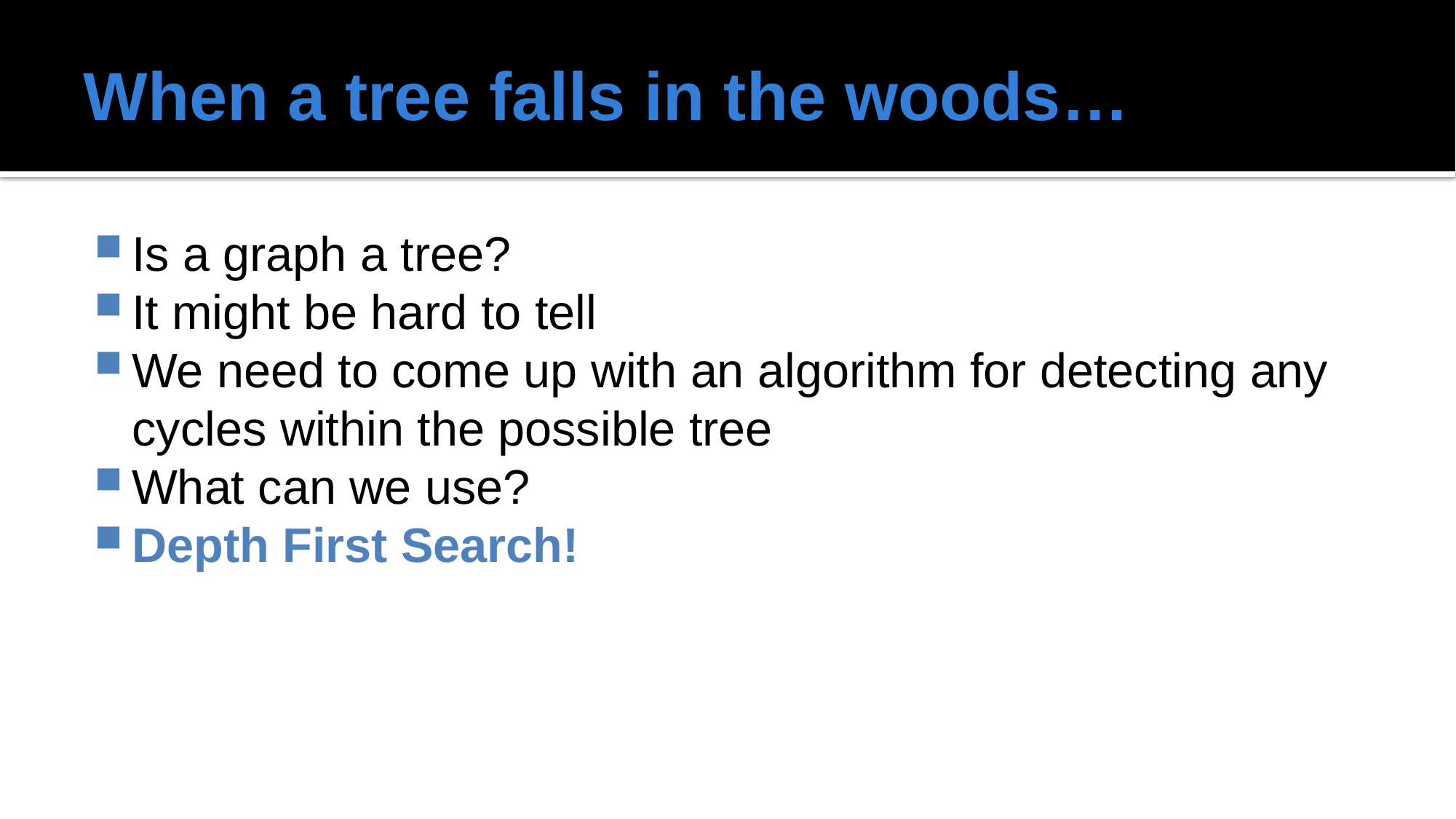

# When a tree falls in the woods…
Is a graph a tree?
It might be hard to tell
We need to come up with an algorithm for detecting any cycles within the possible tree
What can we use?
Depth First Search!